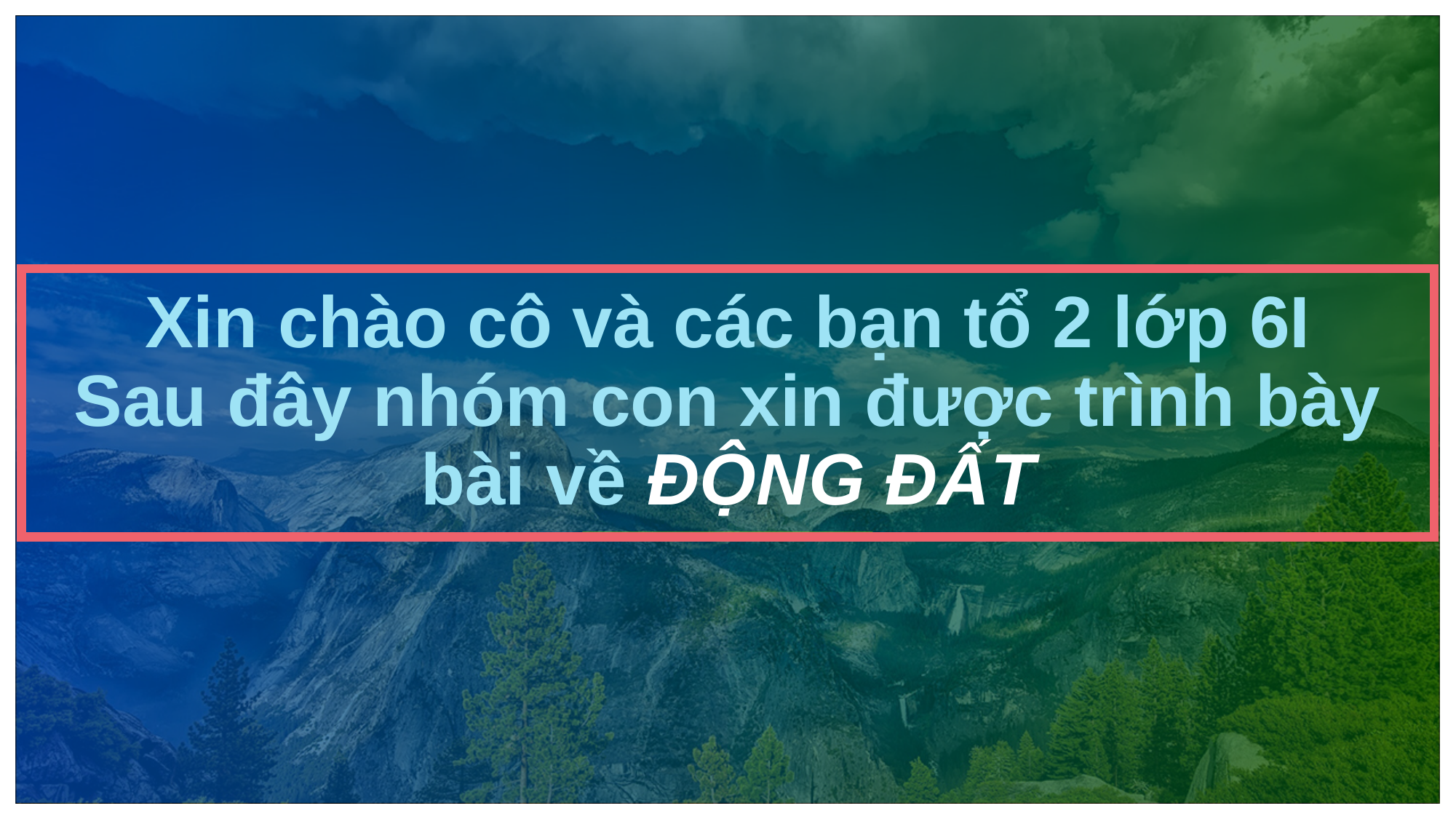

# Xin chào cô và các bạn tổ 2 lớp 6I Sau đây nhóm con xin được trình bày bài về ĐỘNG ĐẤT